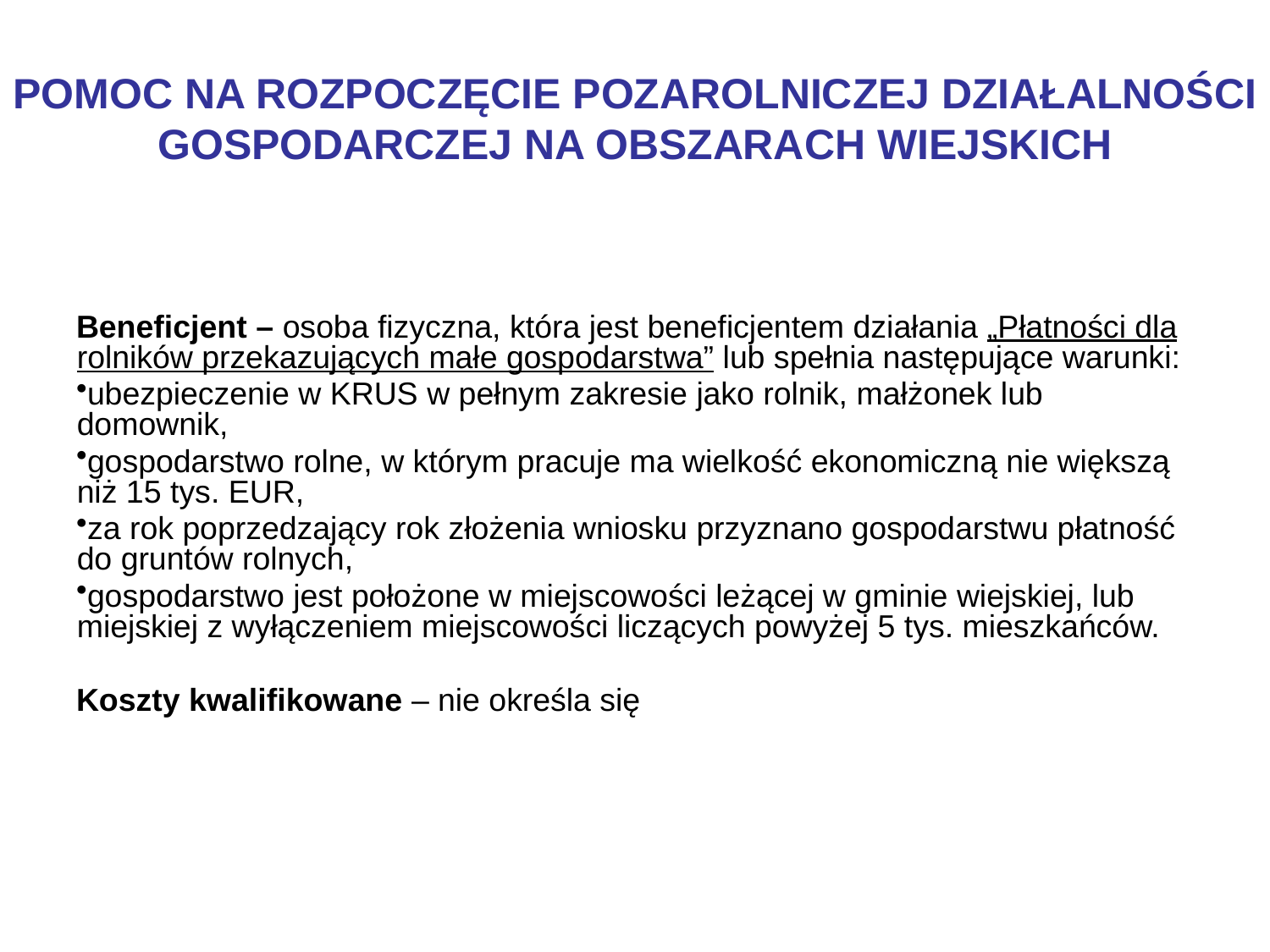

# POMOC NA ROZPOCZĘCIE POZAROLNICZEJ DZIAŁALNOŚCI GOSPODARCZEJ NA OBSZARACH WIEJSKICH

Beneficjent – osoba fizyczna, która jest beneficjentem działania „Płatności dla rolników przekazujących małe gospodarstwa” lub spełnia następujące warunki:
ubezpieczenie w KRUS w pełnym zakresie jako rolnik, małżonek lub domownik,
gospodarstwo rolne, w którym pracuje ma wielkość ekonomiczną nie większą niż 15 tys. EUR,
za rok poprzedzający rok złożenia wniosku przyznano gospodarstwu płatność do gruntów rolnych,
gospodarstwo jest położone w miejscowości leżącej w gminie wiejskiej, lub miejskiej z wyłączeniem miejscowości liczących powyżej 5 tys. mieszkańców.

Koszty kwalifikowane – nie określa się